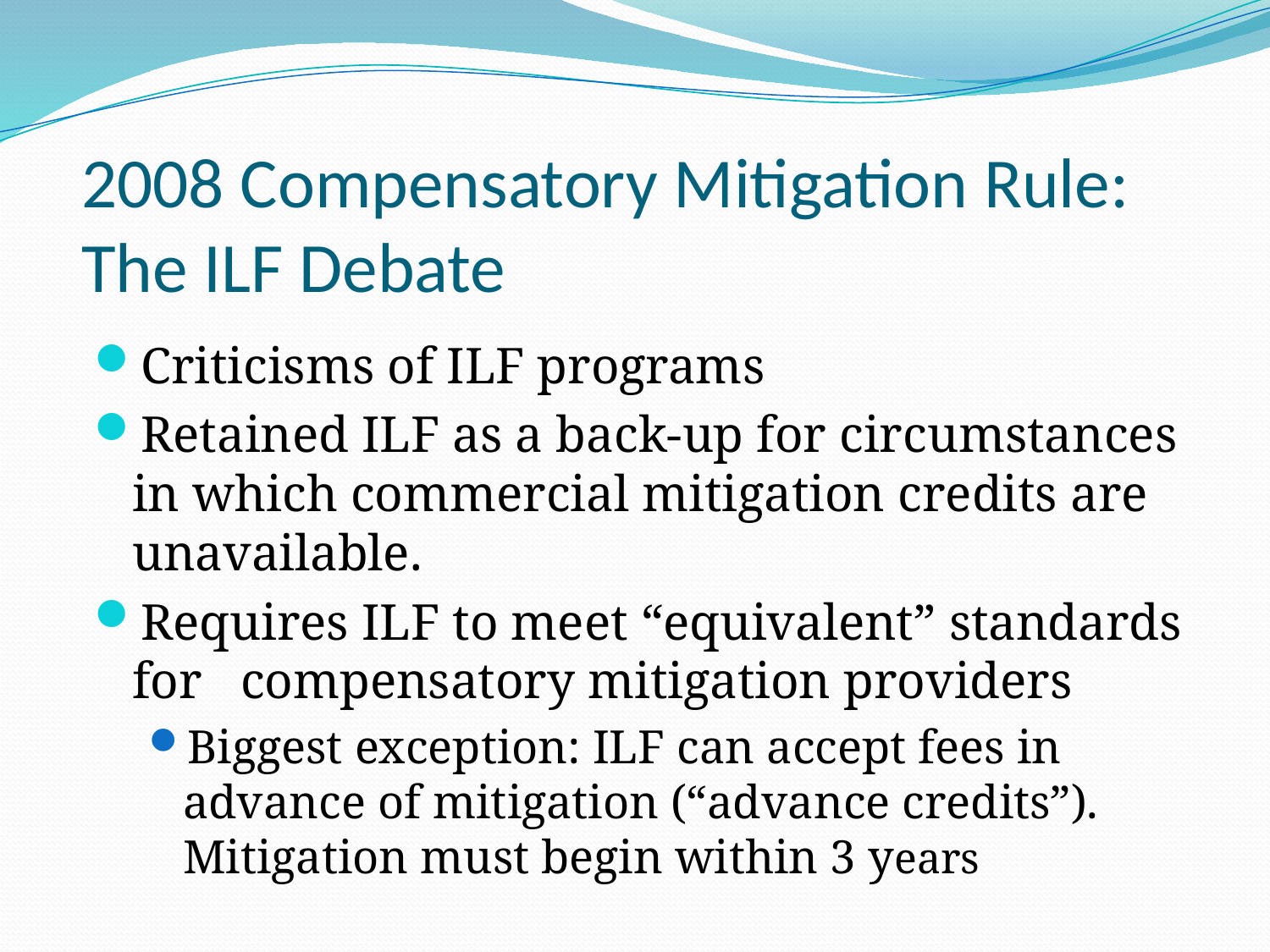

# 2008 Compensatory Mitigation Rule: The ILF Debate
Criticisms of ILF programs
Retained ILF as a back-up for circumstances in which commercial mitigation credits are unavailable.
Requires ILF to meet “equivalent” standards for   compensatory mitigation providers
Biggest exception: ILF can accept fees in advance of mitigation (“advance credits”).  Mitigation must begin within 3 years